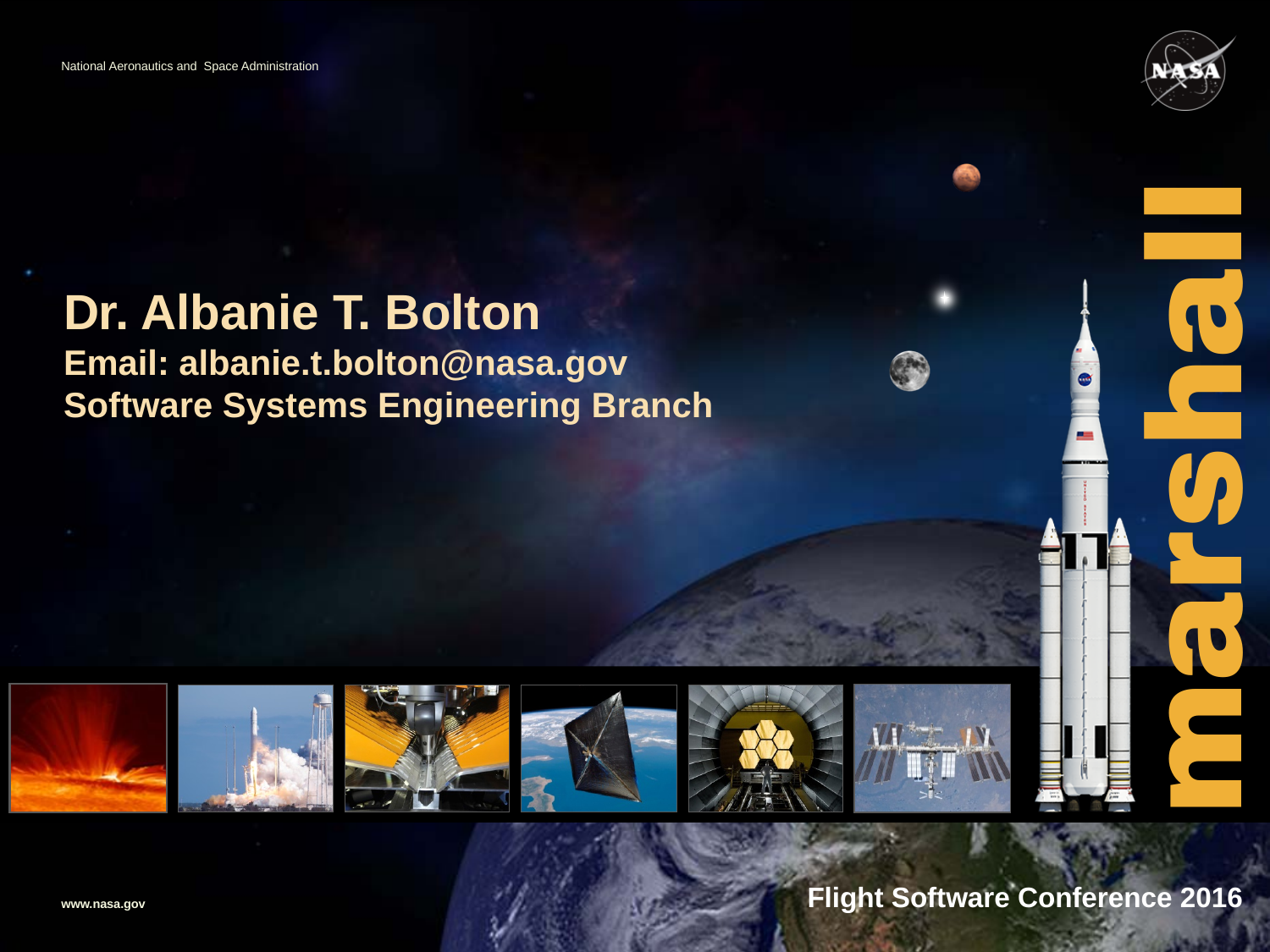

# Dr. Albanie T. Bolton Email: albanie.t.bolton@nasa.gov Software Systems Engineering Branch
Flight Software Conference 2016